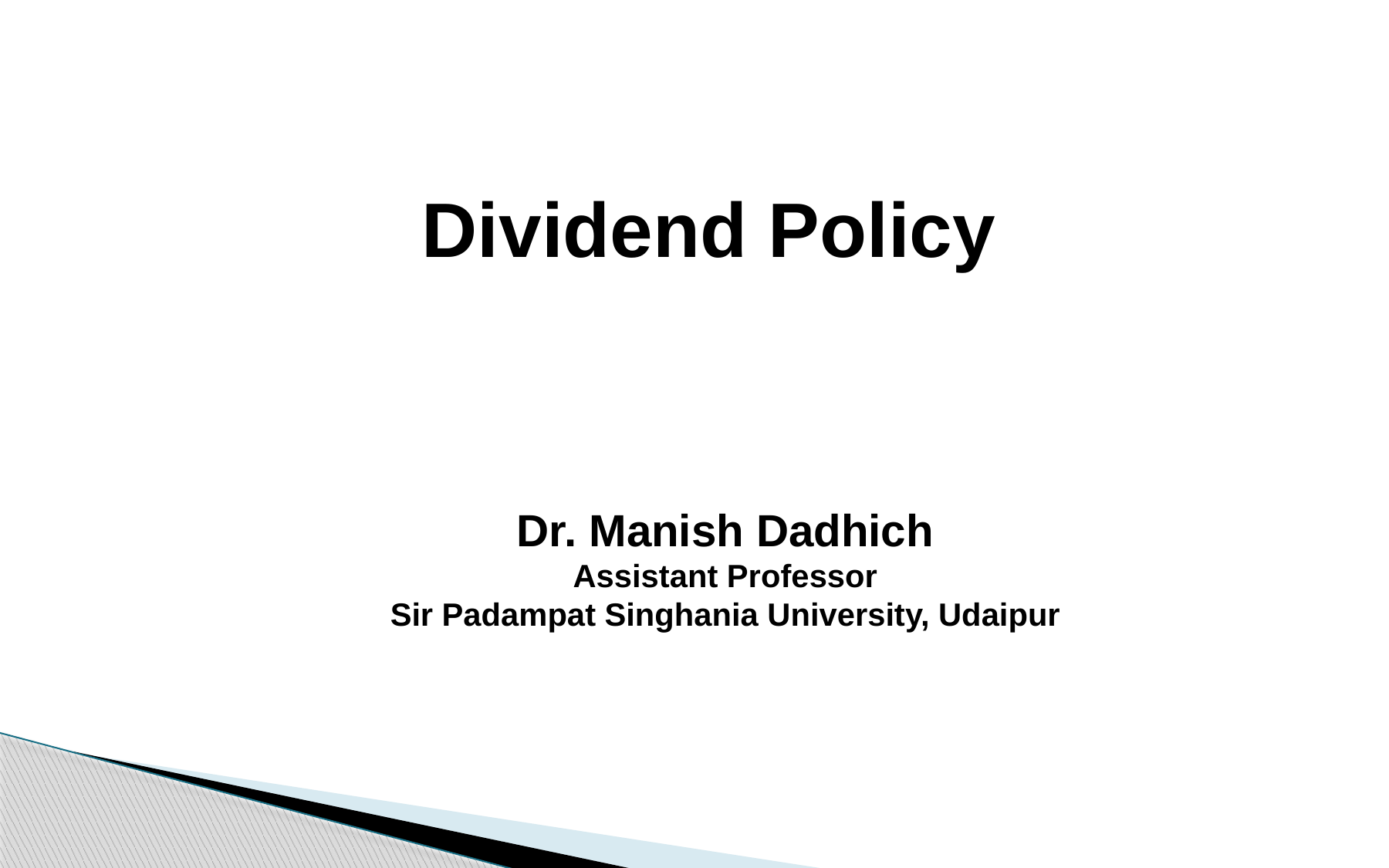

Dividend Policy
Dr. Manish Dadhich
Assistant Professor
Sir Padampat Singhania University, Udaipur